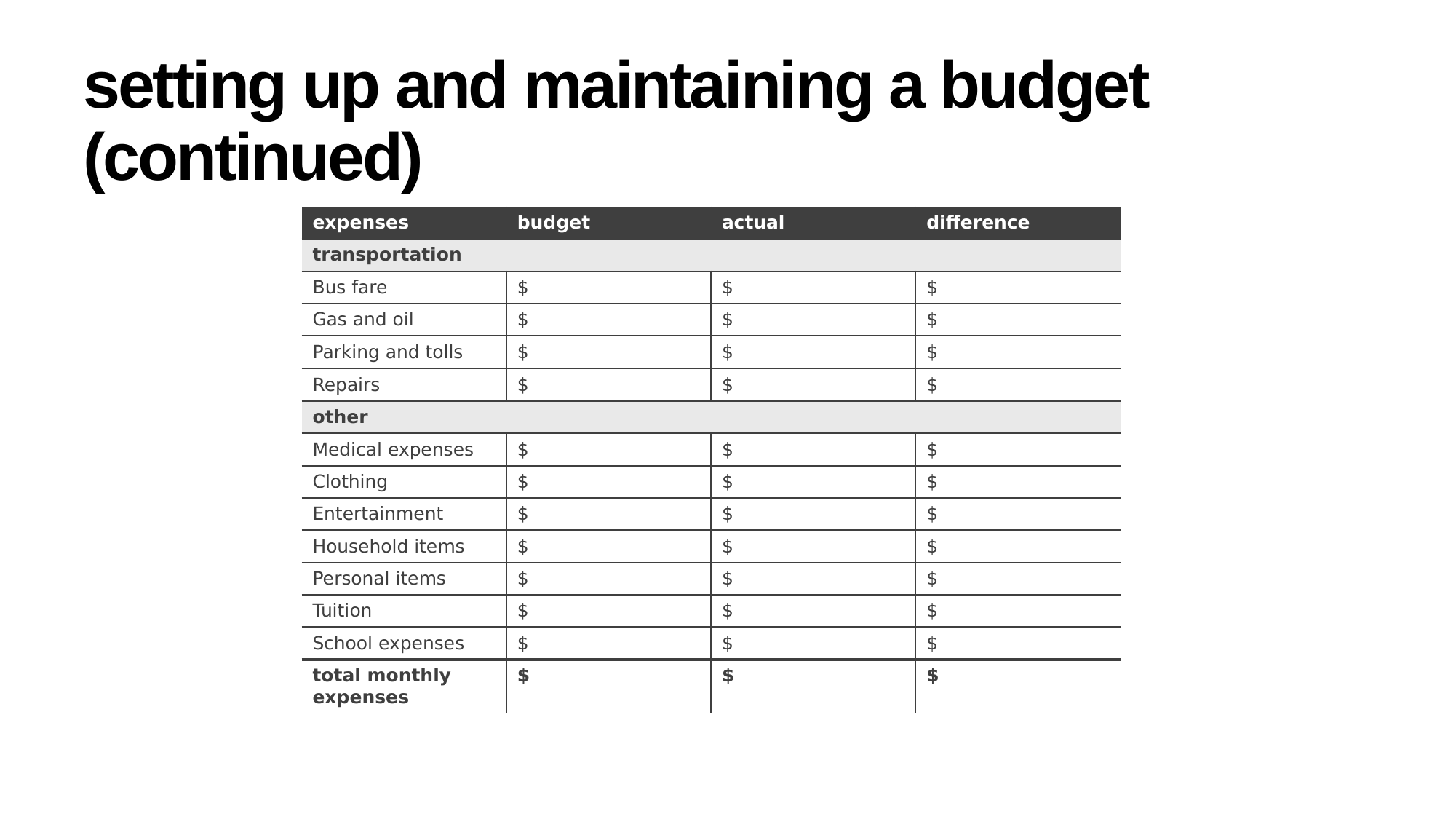

# setting up and maintaining a budget (continued)
| expenses | budget | actual | difference |
| --- | --- | --- | --- |
| transportation |  |  |  |
| Bus fare | $ | $ | $ |
| Gas and oil | $ | $ | $ |
| Parking and tolls | $ | $ | $ |
| Repairs | $ | $ | $ |
| other |  |  |  |
| Medical expenses | $ | $ | $ |
| Clothing | $ | $ | $ |
| Entertainment | $ | $ | $ |
| Household items | $ | $ | $ |
| Personal items | $ | $ | $ |
| Tuition | $ | $ | $ |
| School expenses | $ | $ | $ |
| total monthly expenses | $ | $ | $ |